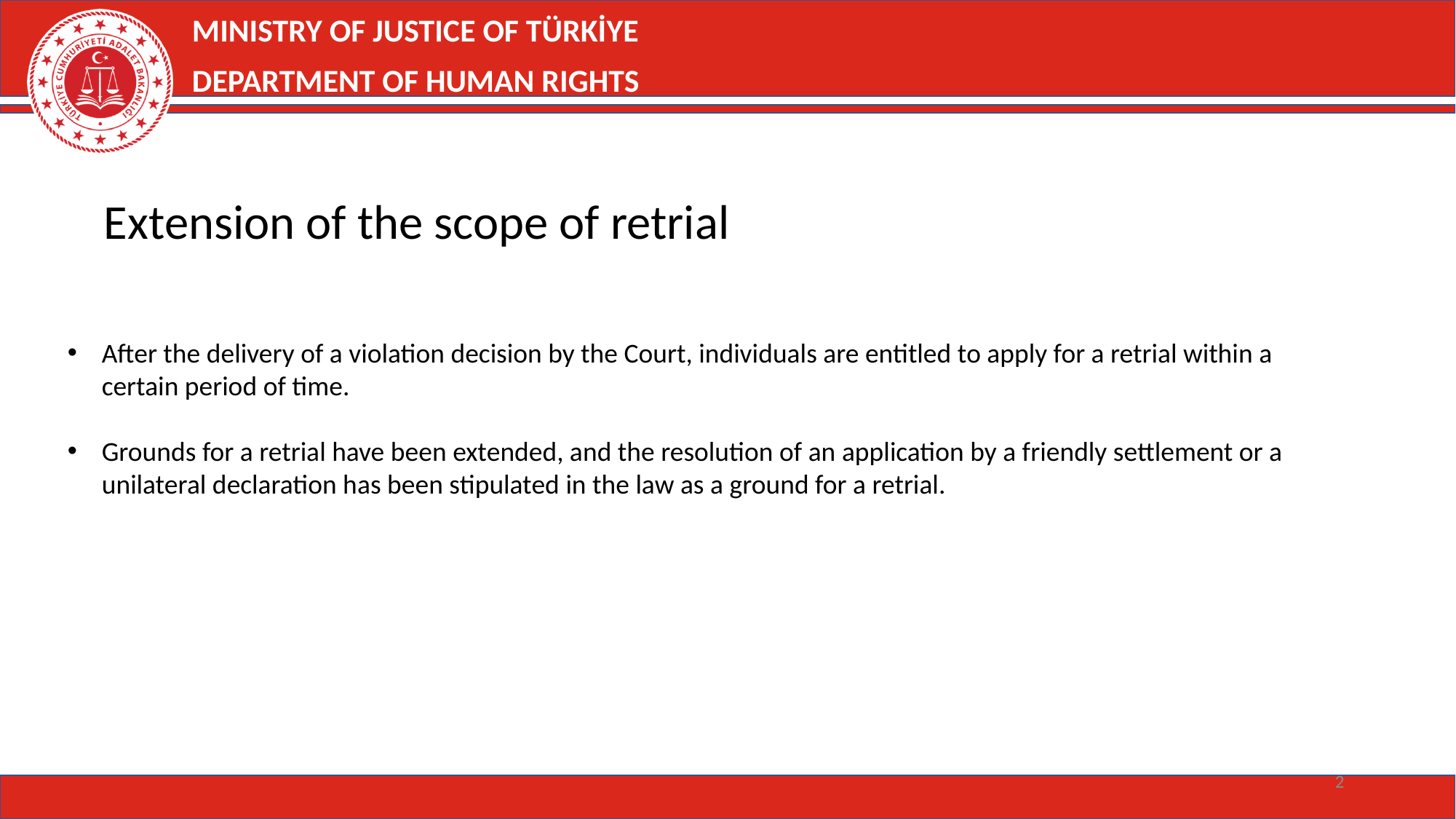

MINISTRY OF JUSTICE OF TÜRKİYE
DEPARTMENT OF HUMAN RIGHTS
Extension of the scope of retrial
After the delivery of a violation decision by the Court, individuals are entitled to apply for a retrial within a certain period of time.

Grounds for a retrial have been extended, and the resolution of an application by a friendly settlement or a unilateral declaration has been stipulated in the law as a ground for a retrial.

2